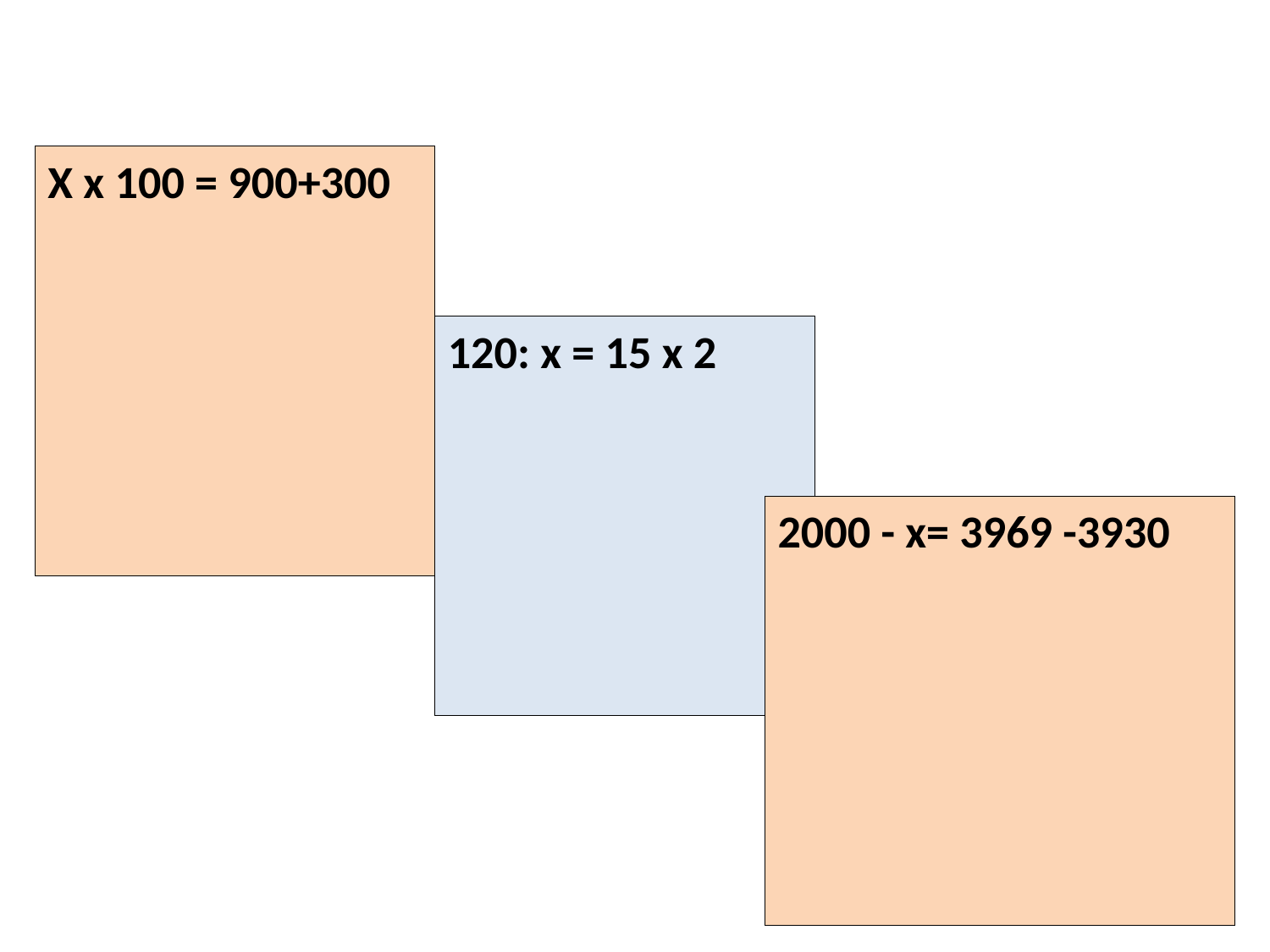

#
Х х 100 = 900+300

120: х = 15 х 2
2000 - х= 3969 -3930